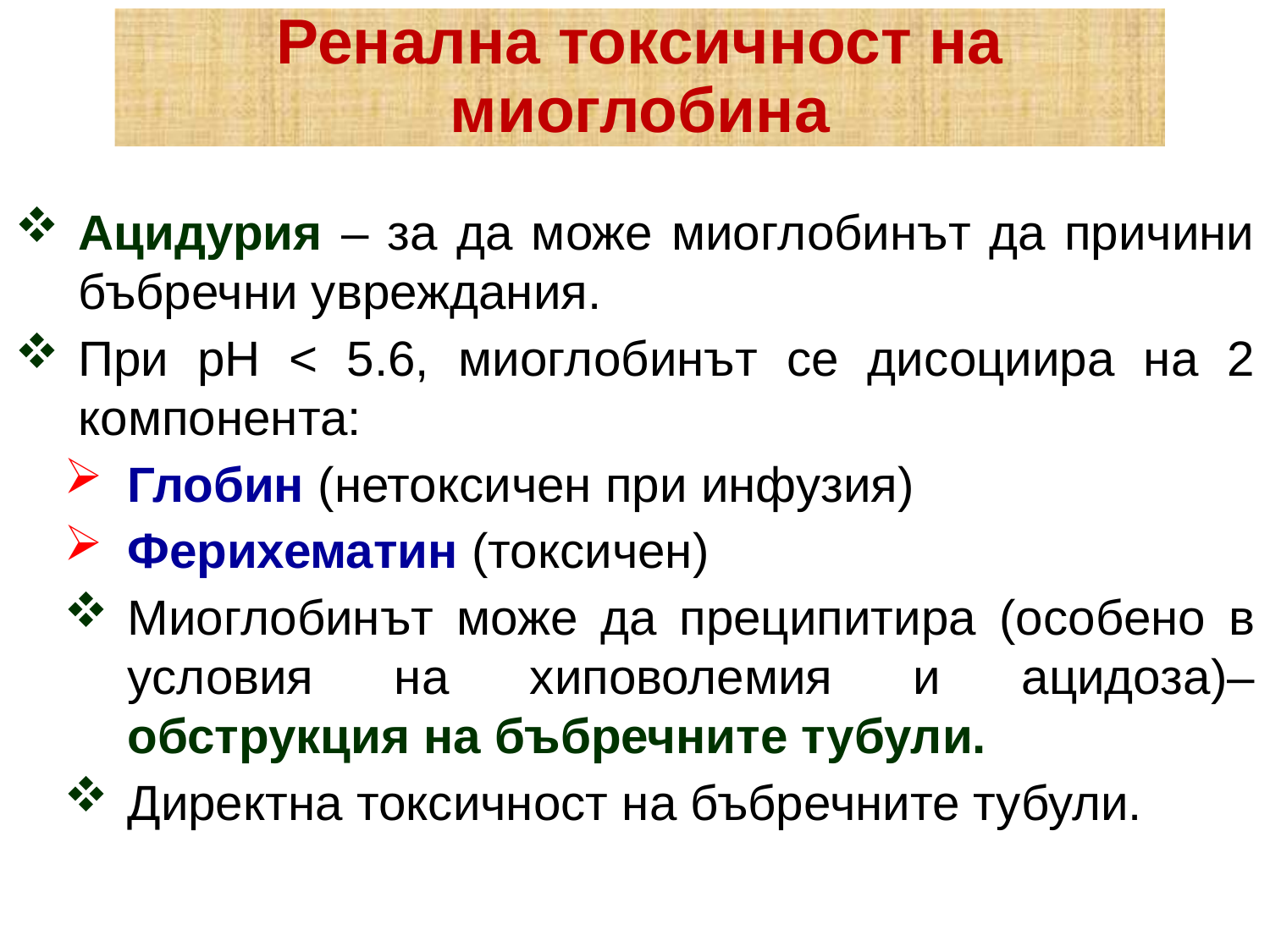

Ренална токсичност на миоглобина
Ацидурия – за да може миоглобинът да причини бъбречни увреждания.
При pH < 5.6, миоглобинът се дисоциира на 2 компонента:
Глобин (нетоксичен при инфузия)
Ферихематин (токсичен)
Миоглобинът може да преципитира (особено в условия на хиповолемия и ацидоза)–обструкция на бъбречните тубули.
Директна токсичност на бъбречните тубули.

26